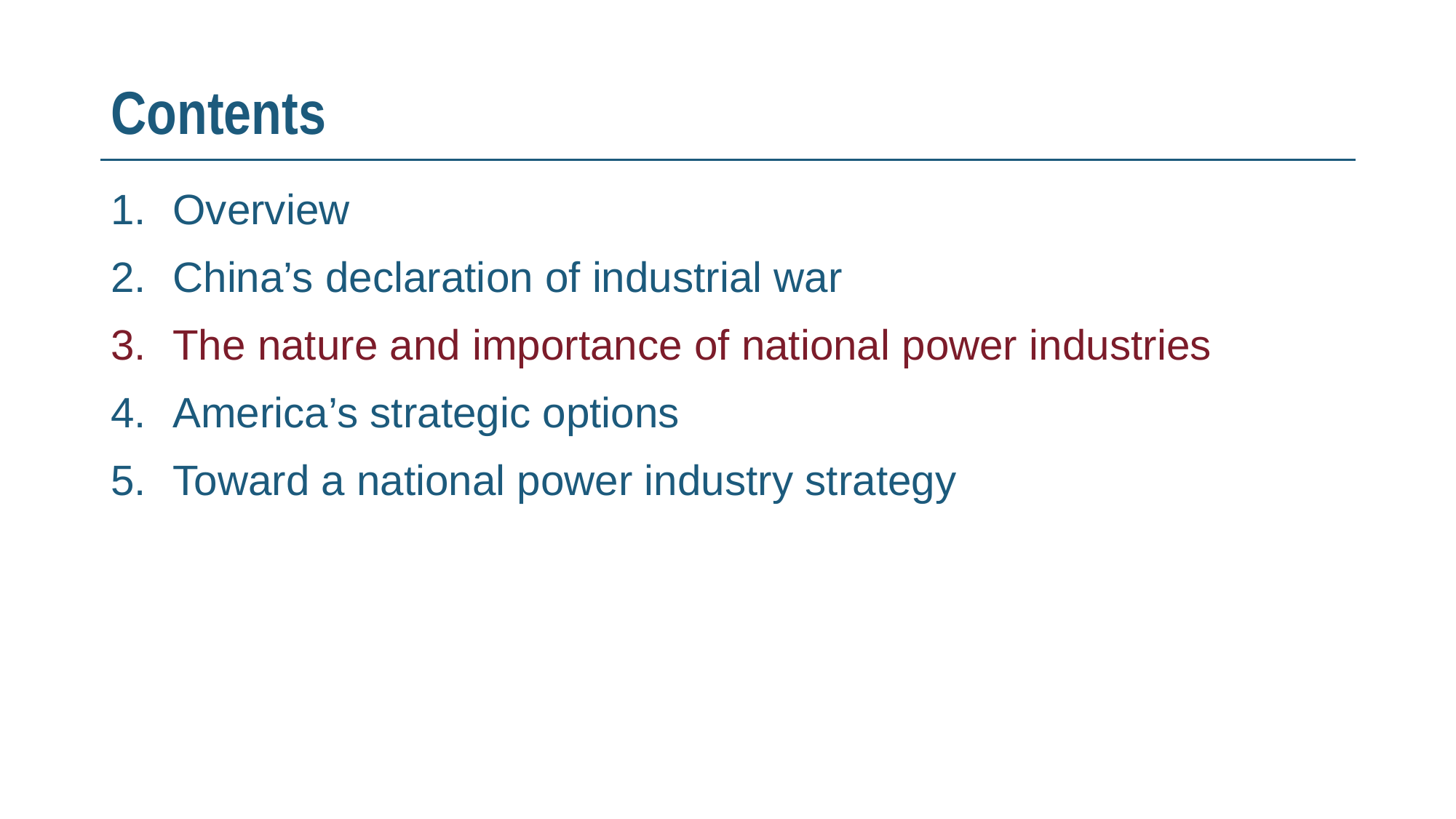

# Contents
Overview
China’s declaration of industrial war
The nature and importance of national power industries
America’s strategic options
Toward a national power industry strategy